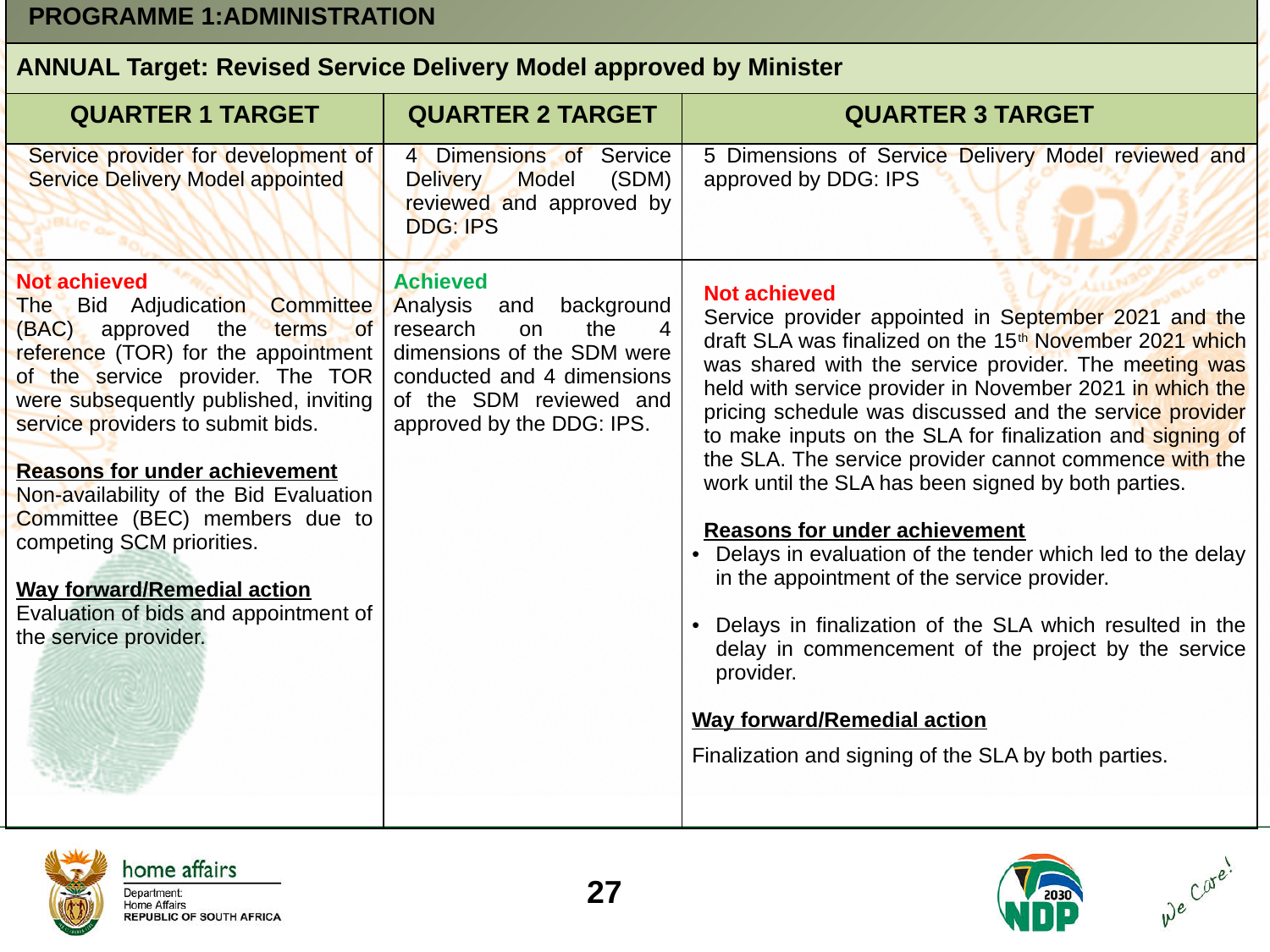

| PROGRAMME 1:ADMINISTRATION |  |  |
| --- | --- | --- |
| ANNUAL Target: Revised Service Delivery Model approved by Minister |  |  |
| QUARTER 1 TARGET | QUARTER 2 TARGET | QUARTER 3 TARGET |
| Service provider for development of Service Delivery Model appointed | 4 Dimensions of Service Delivery Model (SDM) reviewed and approved by DDG: IPS | 5 Dimensions of Service Delivery Model reviewed and approved by DDG: IPS |
| Not achieved The Bid Adjudication Committee (BAC) approved the terms of reference (TOR) for the appointment of the service provider. The TOR were subsequently published, inviting service providers to submit bids. Reasons for under achievement Non-availability of the Bid Evaluation Committee (BEC) members due to competing SCM priorities. Way forward/Remedial action Evaluation of bids and appointment of the service provider. | Achieved Analysis and background research on the 4 dimensions of the SDM were conducted and 4 dimensions of the SDM reviewed and approved by the DDG: IPS. | Not achieved Service provider appointed in September 2021 and the draft SLA was finalized on the 15th November 2021 which was shared with the service provider. The meeting was held with service provider in November 2021 in which the pricing schedule was discussed and the service provider to make inputs on the SLA for finalization and signing of the SLA. The service provider cannot commence with the work until the SLA has been signed by both parties. Reasons for under achievement Delays in evaluation of the tender which led to the delay in the appointment of the service provider. Delays in finalization of the SLA which resulted in the delay in commencement of the project by the service provider. Way forward/Remedial action Finalization and signing of the SLA by both parties. |

27